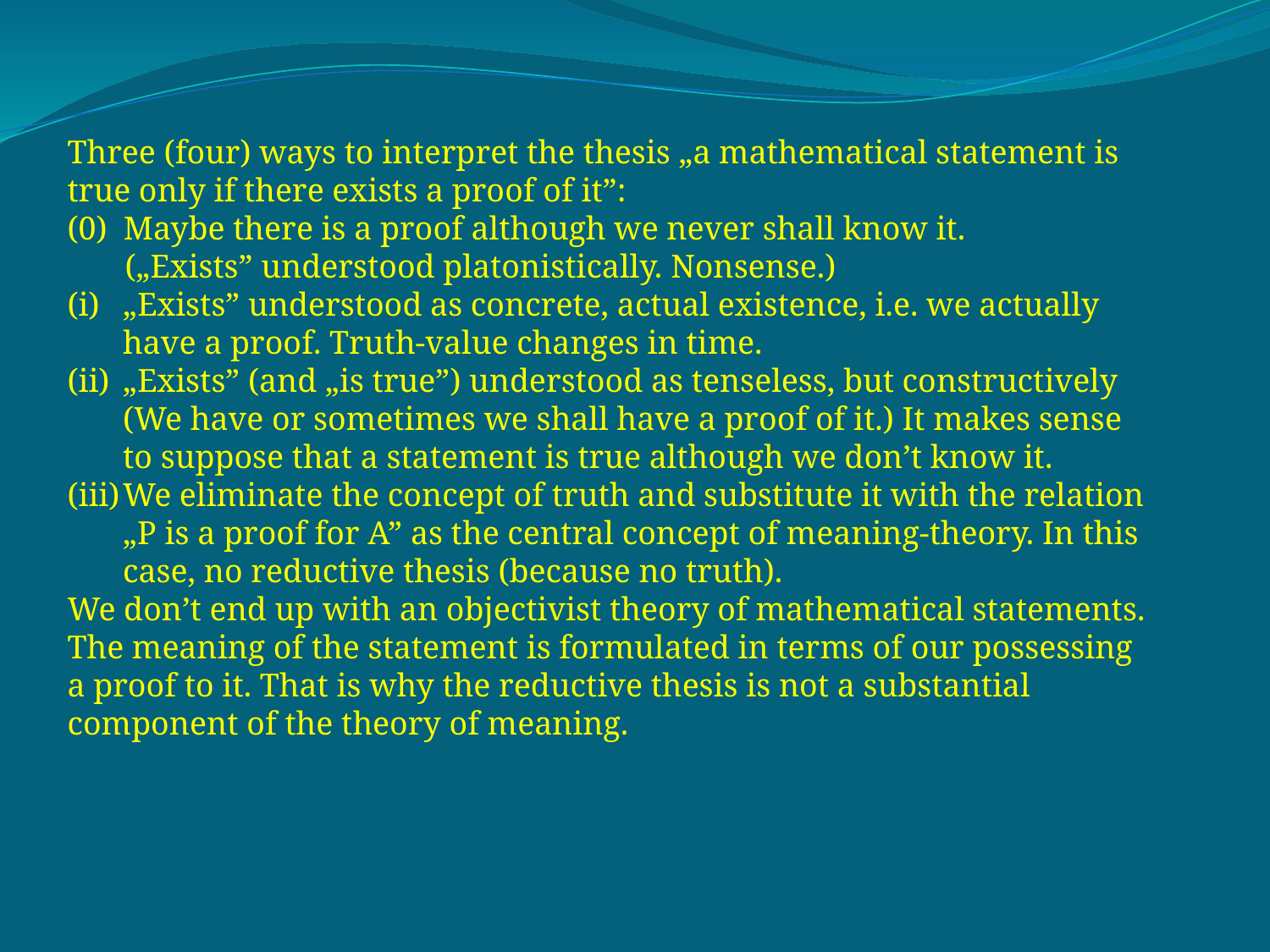

Three (four) ways to interpret the thesis „a mathematical statement is true only if there exists a proof of it”:
(0)  Maybe there is a proof although we never shall know it.
       („Exists” understood platonistically. Nonsense.)
„Exists” understood as concrete, actual existence, i.e. we actually have a proof. Truth-value changes in time.
„Exists” (and „is true”) understood as tenseless, but constructively (We have or sometimes we shall have a proof of it.) It makes sense to suppose that a statement is true although we don’t know it.
We eliminate the concept of truth and substitute it with the relation „P is a proof for A” as the central concept of meaning-theory. In this case, no reductive thesis (because no truth).
We don’t end up with an objectivist theory of mathematical statements. The meaning of the statement is formulated in terms of our possessing a proof to it. That is why the reductive thesis is not a substantial component of the theory of meaning.